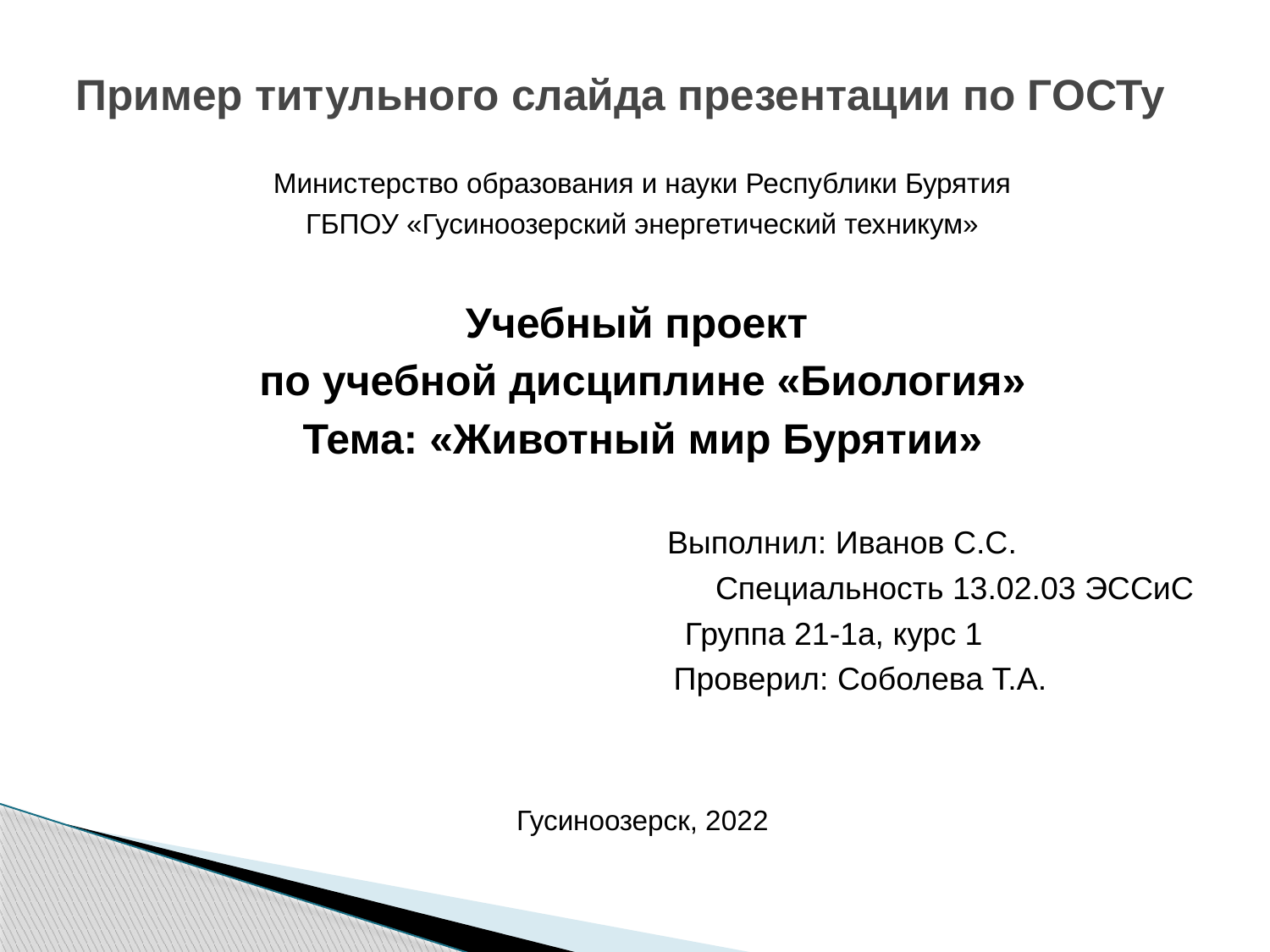

# Пример титульного слайда презентации по ГОСТу
Министерство образования и науки Республики Бурятия
ГБПОУ «Гусиноозерский энергетический техникум»

Учебный проект
по учебной дисциплине «Биология»
Тема: «Животный мир Бурятии»

                                         Выполнил: Иванов С.С.
Специальность 13.02.03 ЭССиС
                                           Группа 21-1а, курс 1
                                                 Проверил: Соболева Т.А.

Гусиноозерск, 2022